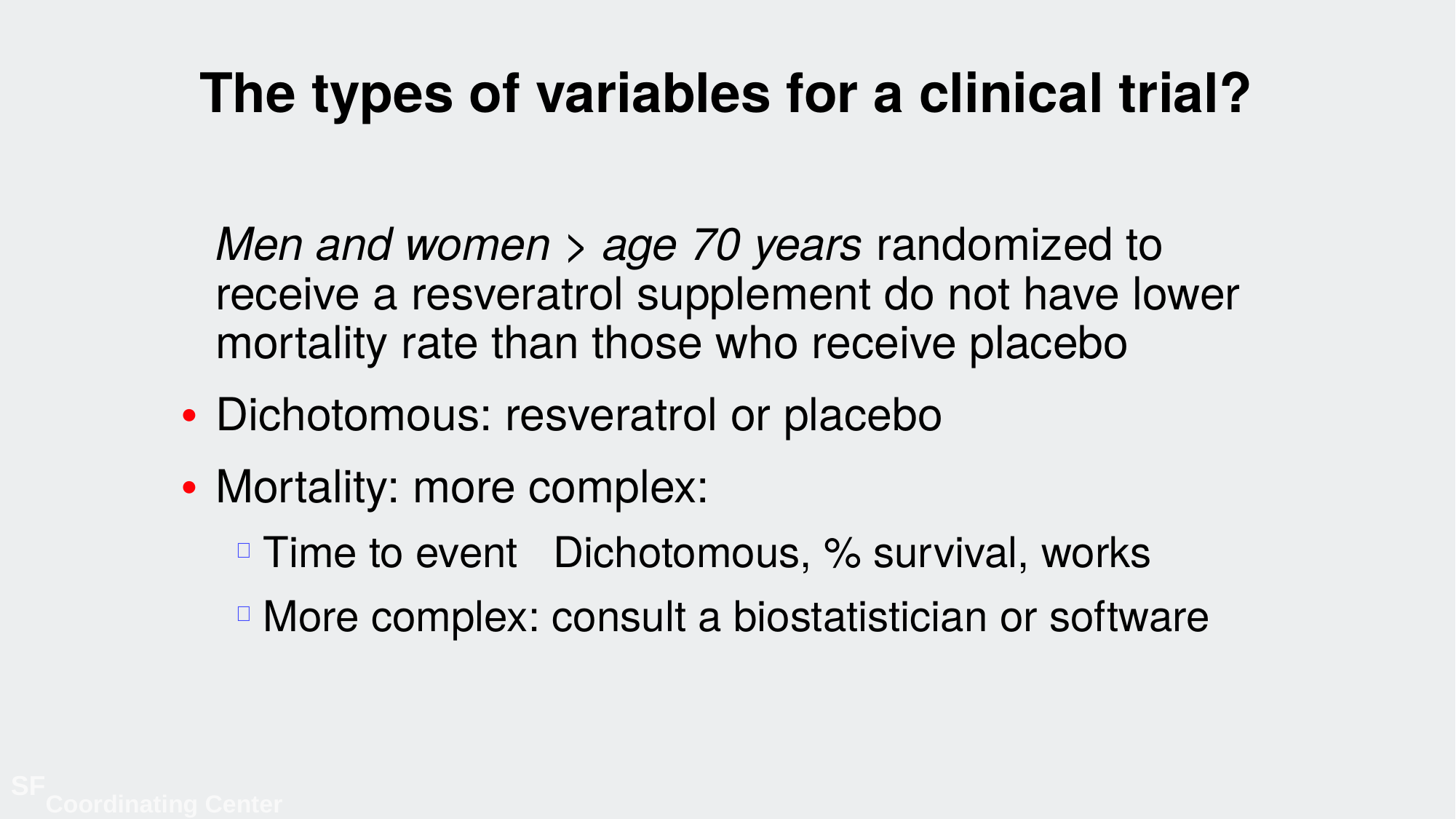

# The types of variables for a clinical trial?
	Men and women > age 70 years randomized to receive a resveratrol supplement do not have lower mortality rate than those who receive placebo
Dichotomous: resveratrol or placebo
Mortality: more complex:
Time to event   Dichotomous, % survival, works
More complex: consult a biostatistician or software